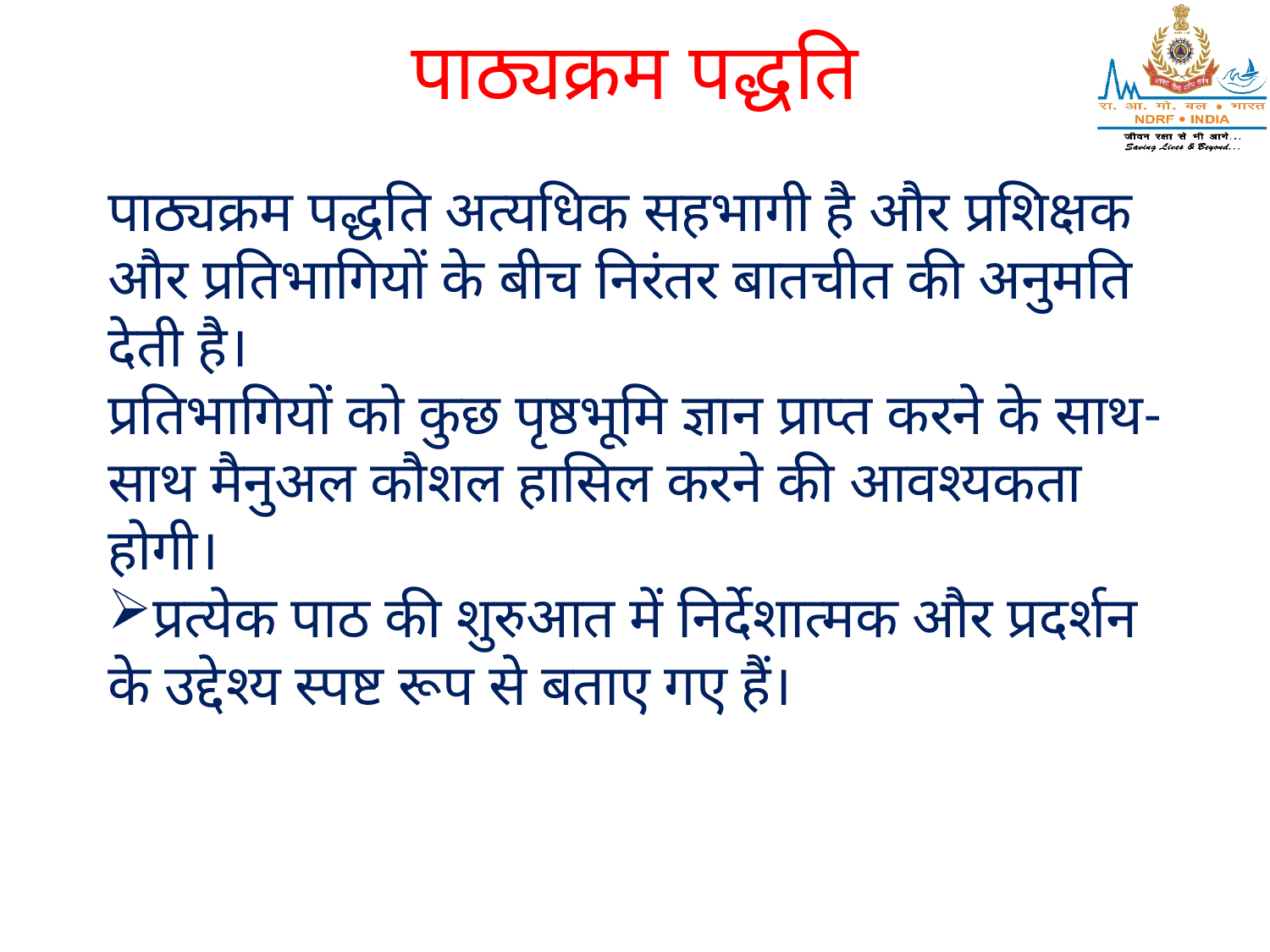

# पाठ्यक्रम पद्धति
पाठ्यक्रम पद्धति अत्यधिक सहभागी है और प्रशिक्षक और प्रतिभागियों के बीच निरंतर बातचीत की अनुमति देती है।
प्रतिभागियों को कुछ पृष्ठभूमि ज्ञान प्राप्त करने के साथ-साथ मैनुअल कौशल हासिल करने की आवश्यकता होगी।
प्रत्येक पाठ की शुरुआत में निर्देशात्मक और प्रदर्शन के उद्देश्य स्पष्ट रूप से बताए गए हैं।